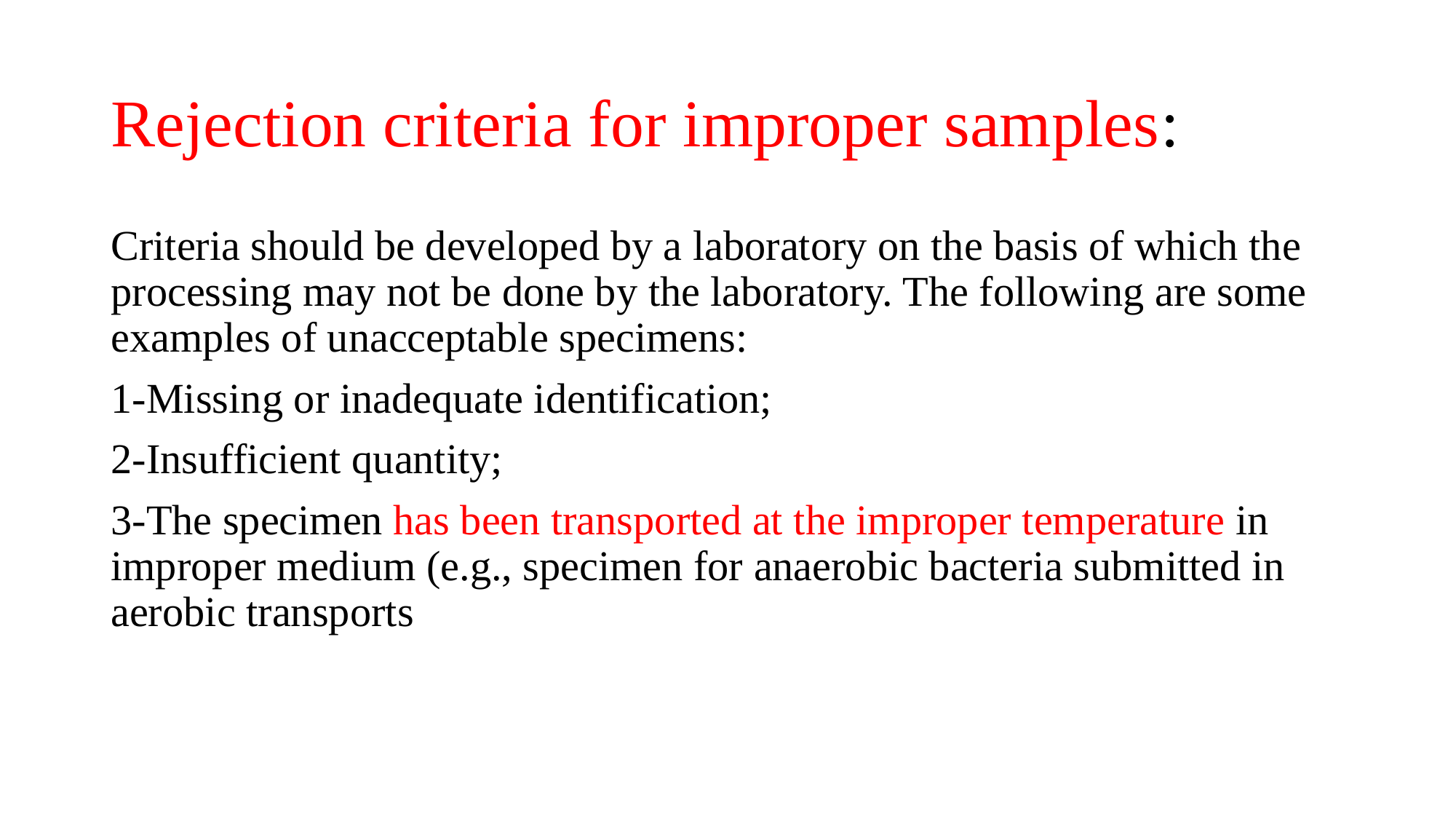

# Rejection criteria for improper samples:
Criteria should be developed by a laboratory on the basis of which the processing may not be done by the laboratory. The following are some examples of unacceptable specimens:
1-Missing or inadequate identification;
2-Insufficient quantity;
3-The specimen has been transported at the improper temperature in improper medium (e.g., specimen for anaerobic bacteria submitted in aerobic transports